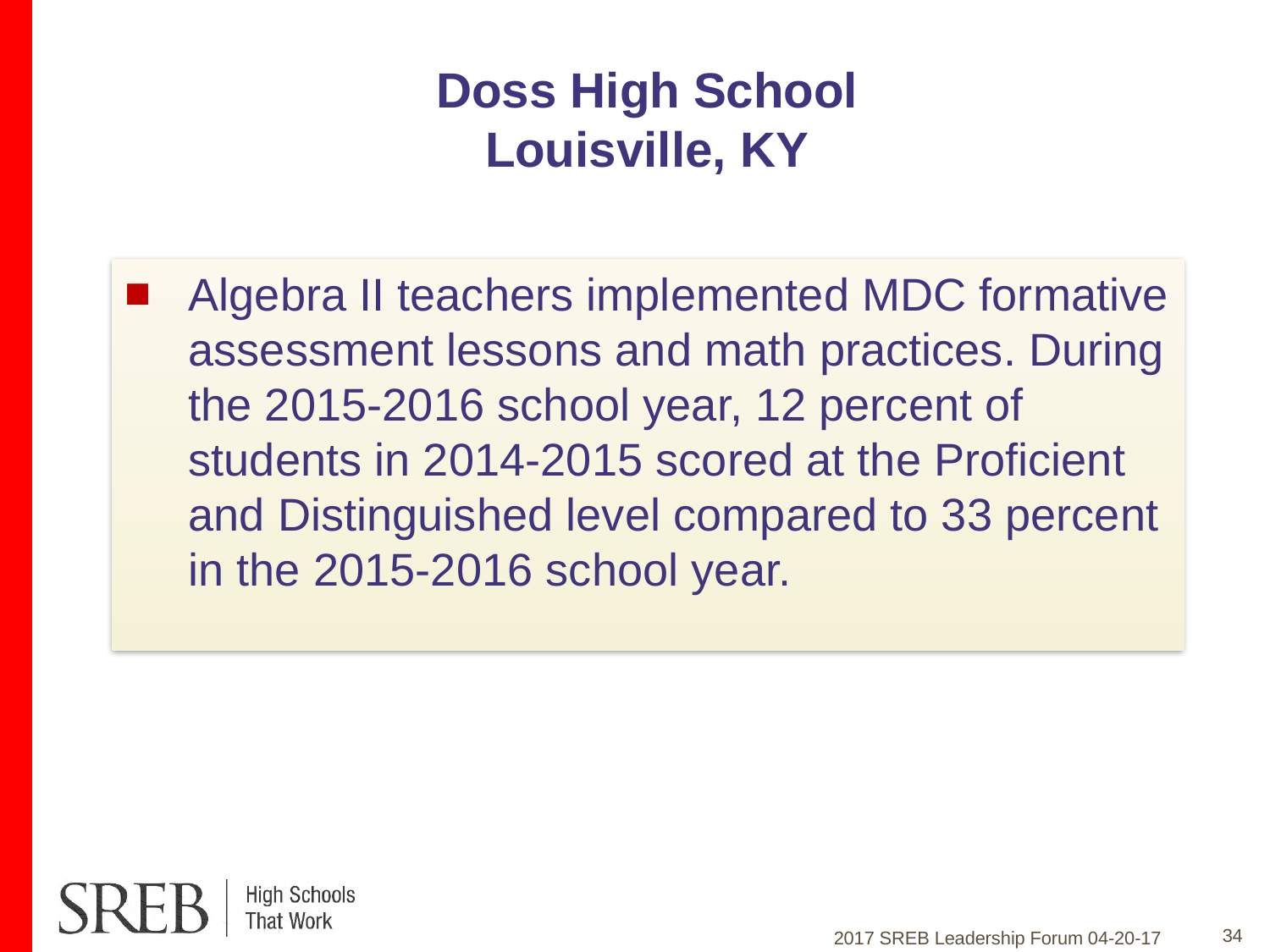

# Doss High School Louisville, KY
Algebra II teachers implemented MDC formative assessment lessons and math practices. During the 2015-2016 school year, 12 percent of students in 2014-2015 scored at the Proficient and Distinguished level compared to 33 percent in the 2015-2016 school year.
34
2017 SREB Leadership Forum 04-20-17